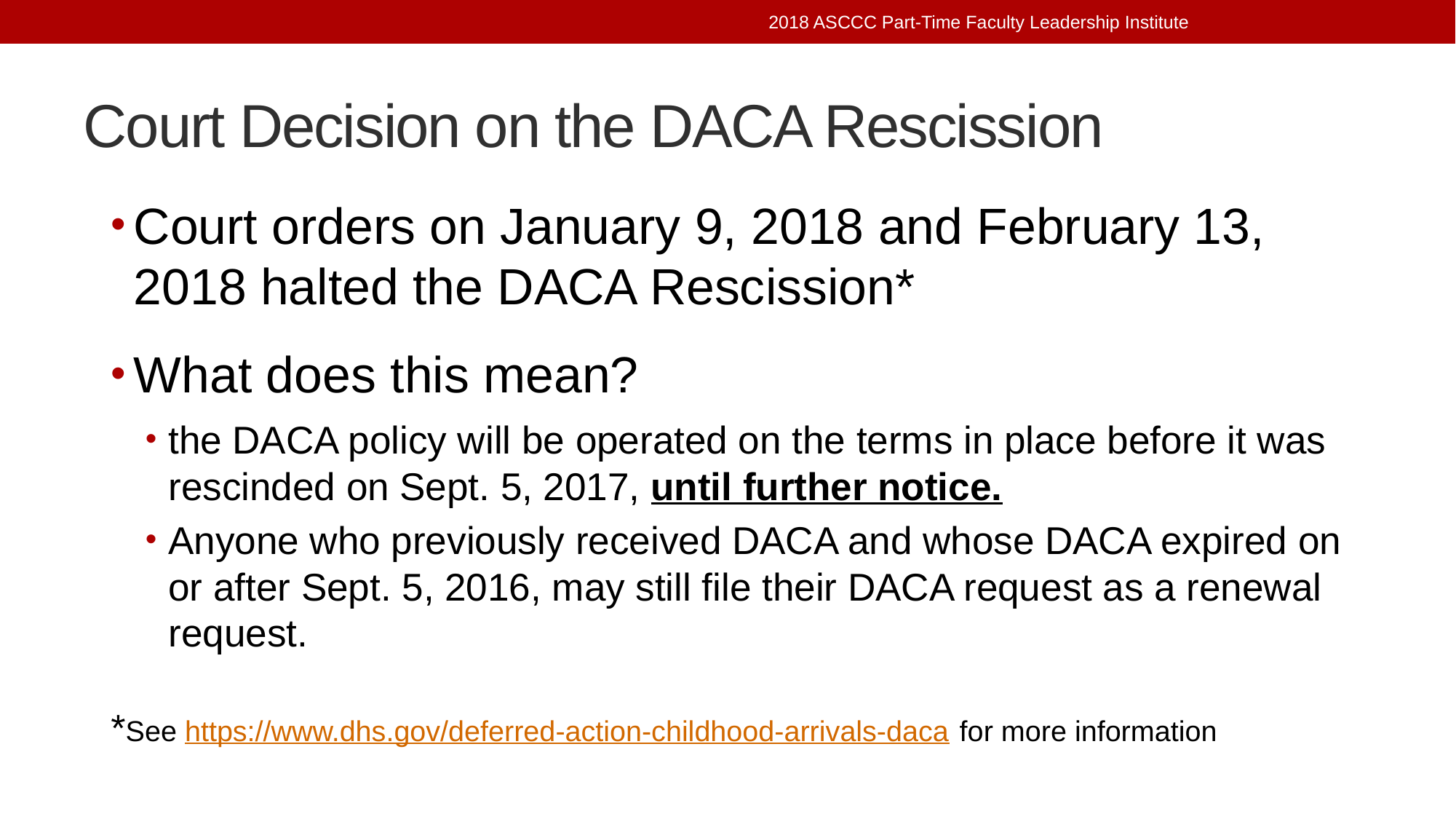

2018 ASCCC Part-Time Faculty Leadership Institute
# Court Decision on the DACA Rescission
Court orders on January 9, 2018 and February 13, 2018 halted the DACA Rescission*
What does this mean?
the DACA policy will be operated on the terms in place before it was rescinded on Sept. 5, 2017, until further notice.
Anyone who previously received DACA and whose DACA expired on or after Sept. 5, 2016, may still file their DACA request as a renewal request.

*See https://www.dhs.gov/deferred-action-childhood-arrivals-daca for more information